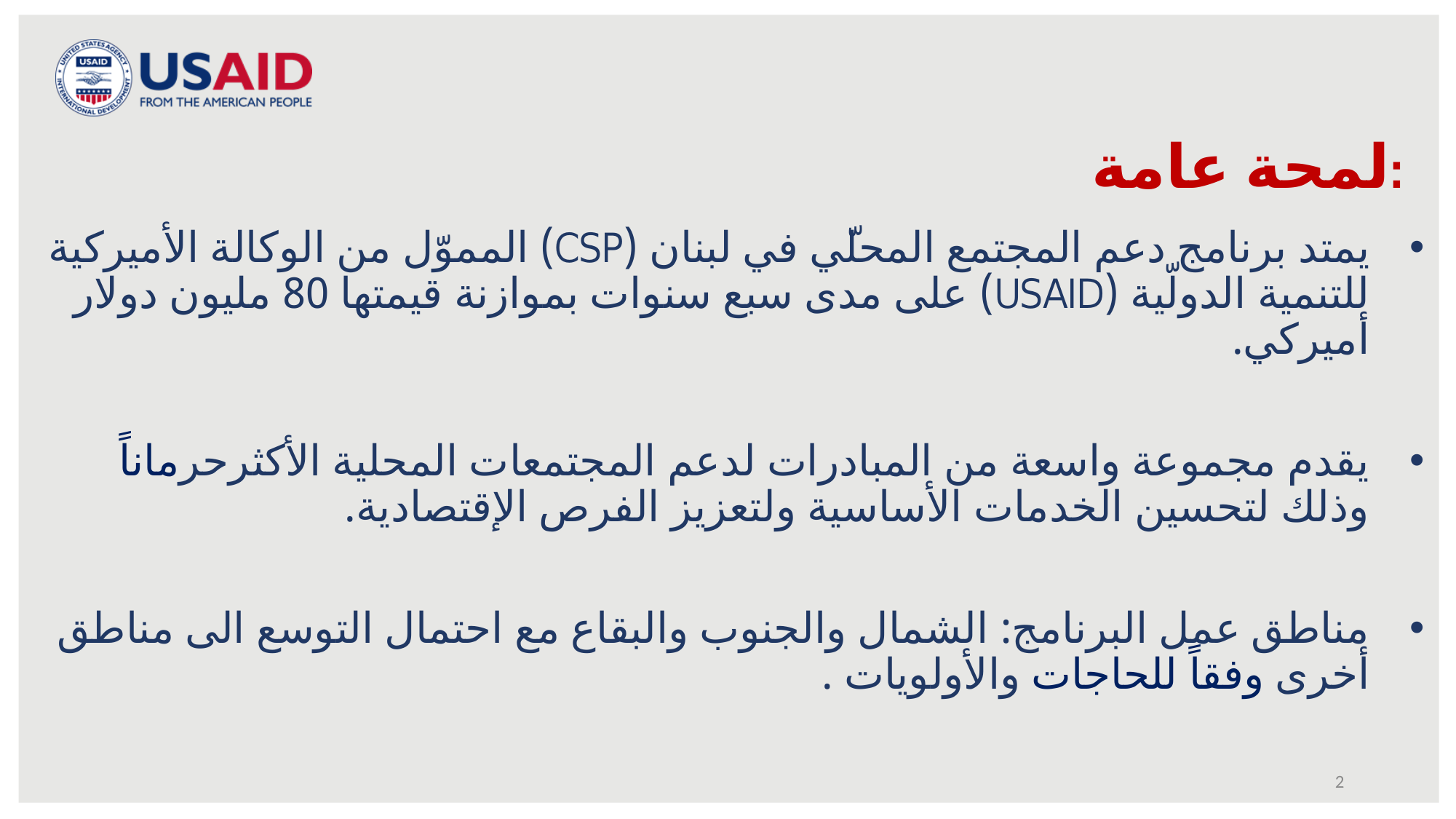

لمحة عامة:

يمتد برنامج دعم المجتمع المحلّي في لبنان (CSP) المموّل من الوكالة الأميركية للتنمية الدولّية (USAID) على مدى سبع سنوات بموازنة قيمتها 80 مليون دولار أميركي.

يقدم مجموعة واسعة من المبادرات لدعم المجتمعات المحلية الأكثرحرماناً وذلك لتحسين الخدمات الأساسية ولتعزيز الفرص الإقتصادية.

مناطق عمل البرنامج: الشمال والجنوب والبقاع مع احتمال التوسع الى مناطق أخرى وفقاً للحاجات والأولويات .
2